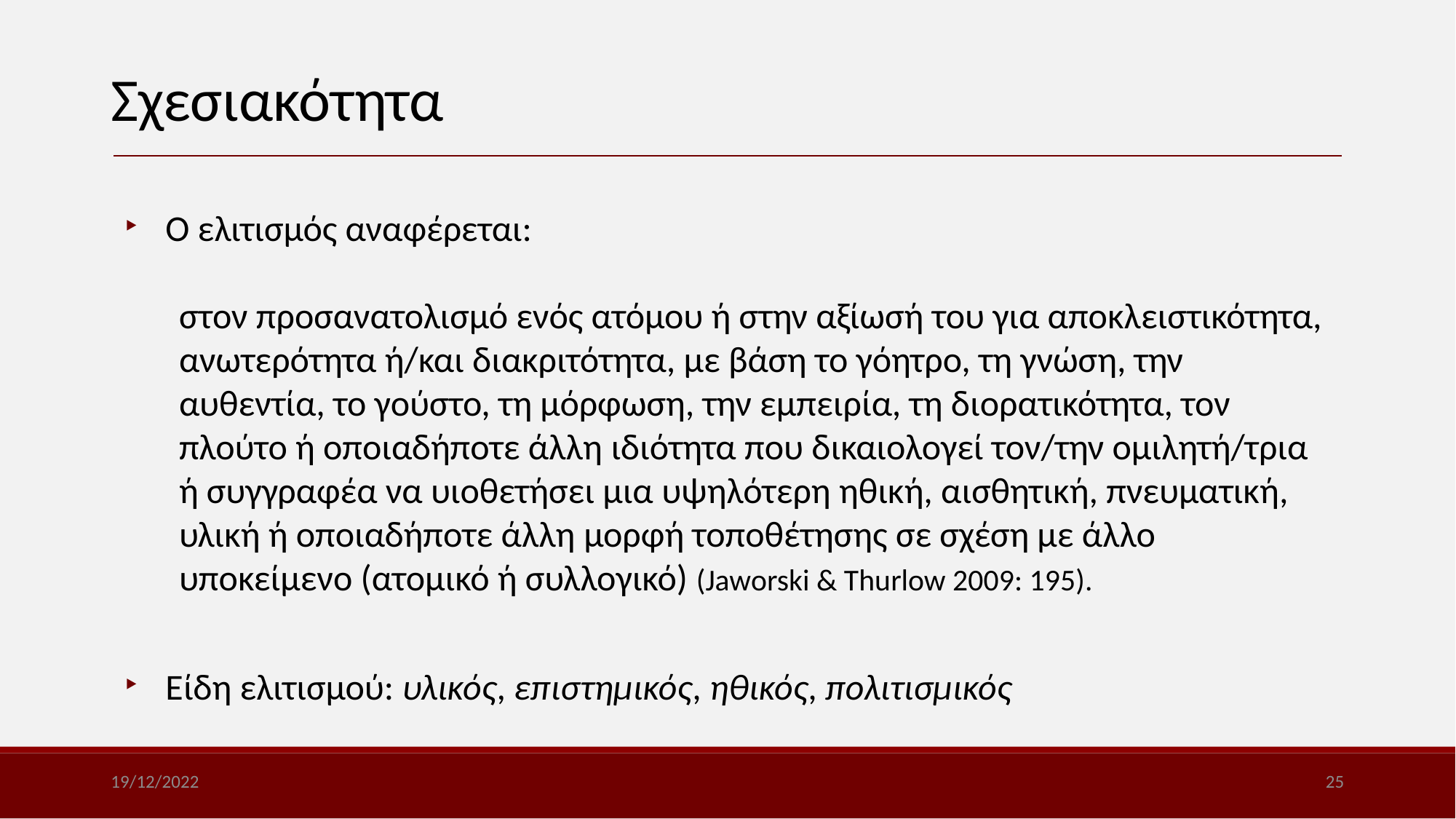

Σχεσιακότητα
Ο ελιτισμός αναφέρεται:

στον προσανατολισμό ενός ατόμου ή στην αξίωσή του για αποκλειστικότητα, ανωτερότητα ή/και διακριτότητα, με βάση το γόητρο, τη γνώση, την αυθεντία, το γούστο, τη μόρφωση, την εμπειρία, τη διορατικότητα, τον πλούτο ή οποιαδήποτε άλλη ιδιότητα που δικαιολογεί τον/την ομιλητή/τρια ή συγγραφέα να υιοθετήσει μια υψηλότερη ηθική, αισθητική, πνευματική, υλική ή οποιαδήποτε άλλη μορφή τοποθέτησης σε σχέση με άλλο υποκείμενο (ατομικό ή συλλογικό) (Jaworski & Thurlow 2009: 195).

Είδη ελιτισμού: υλικός, επιστημικός, ηθικός, πολιτισμικός

19/12/2022
25